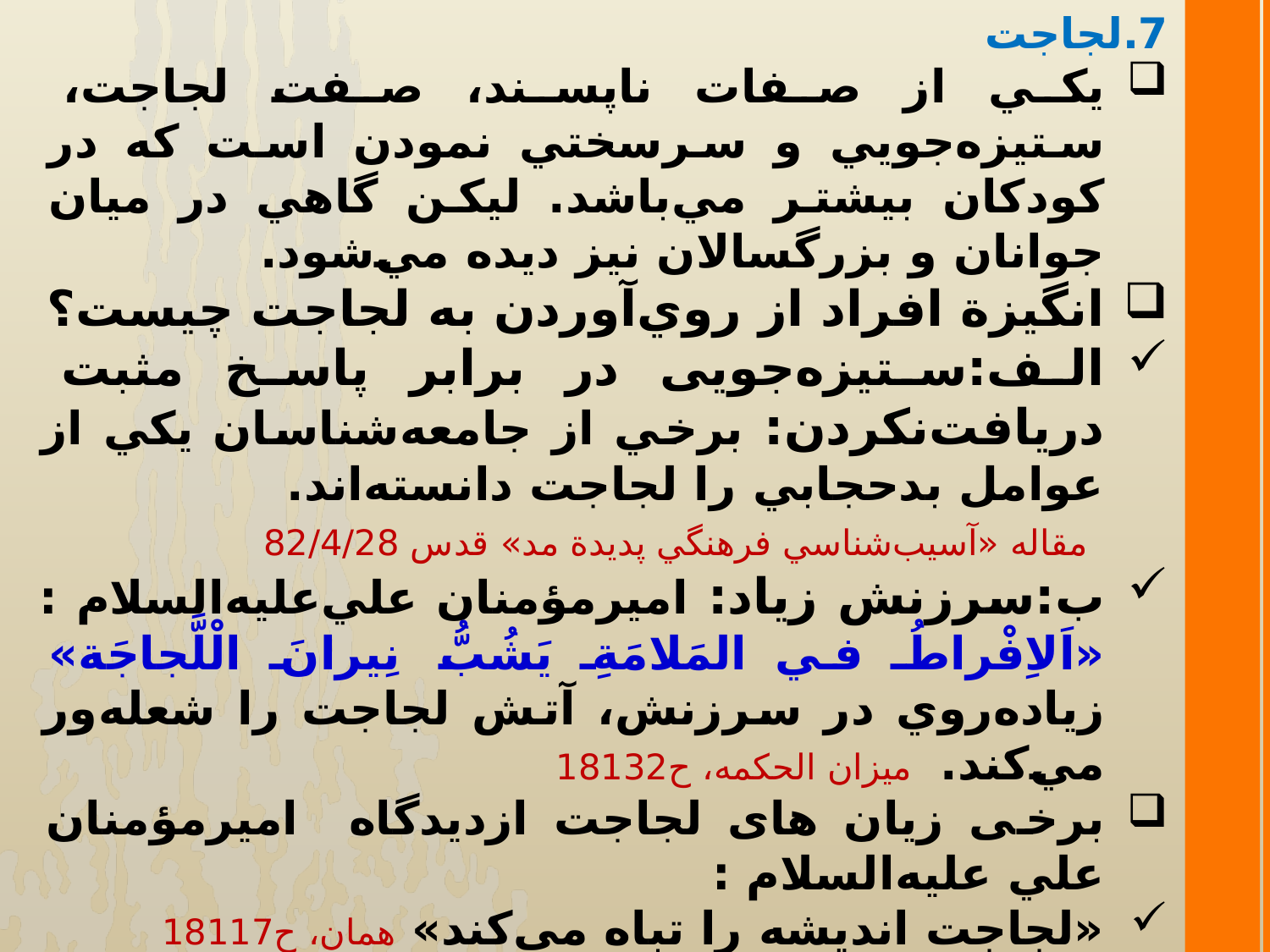

7.لجاجت
يكي از صفات ناپسند، صفت لجاجت، ستيزه‌جويي و سرسختي ‌نمودن است كه در كودكان بيشتر مي‌باشد. ليكن گاهي در ميان جوانان و بزرگسالان نيز ديده مي‌شود.
انگيزة افراد از روي‌آوردن به لجاجت ‌چيست؟
الف:ستیزه‌جویی در برابر پاسخ مثبت دريافت‌نکردن: برخي از جامعه‌شناسان يکي از عوامل بدحجابي را لجاجت دانسته‌اند.
     مقاله «آسيب‌شناسي فرهنگي پديدة مد» قدس 82/4/28
ب:سرزنش زياد: اميرمؤمنان علي‌عليه‌السلام : «اَلاِفْراطُ في المَلامَةِ يَشُبُّ نِيرانَ الْلَّجاجَة» زياده‌روي در سرزنش، آتش لجاجت را شعله‌ور مي‌كند.  ميزان الحكمه، ح18132
برخی زیان های لجاجت ازدیدگاه  اميرمؤمنان علي عليه‌السلام :
«لجاجت انديشه را تباه مي‌كند» همان، ح18117
«نفس را بدنام مي‌نمايد»همان، ح18120
«جنگها را به بار مي‌آورد و دلها را كينه‌ور مي‌سازد» همان، ح18121
 «لجاجت زيان‌بارترين چيزها در دنيا و آخرت است» همان، ح18124
«ثمره لجبازي هلاكت است» همان، ح18138